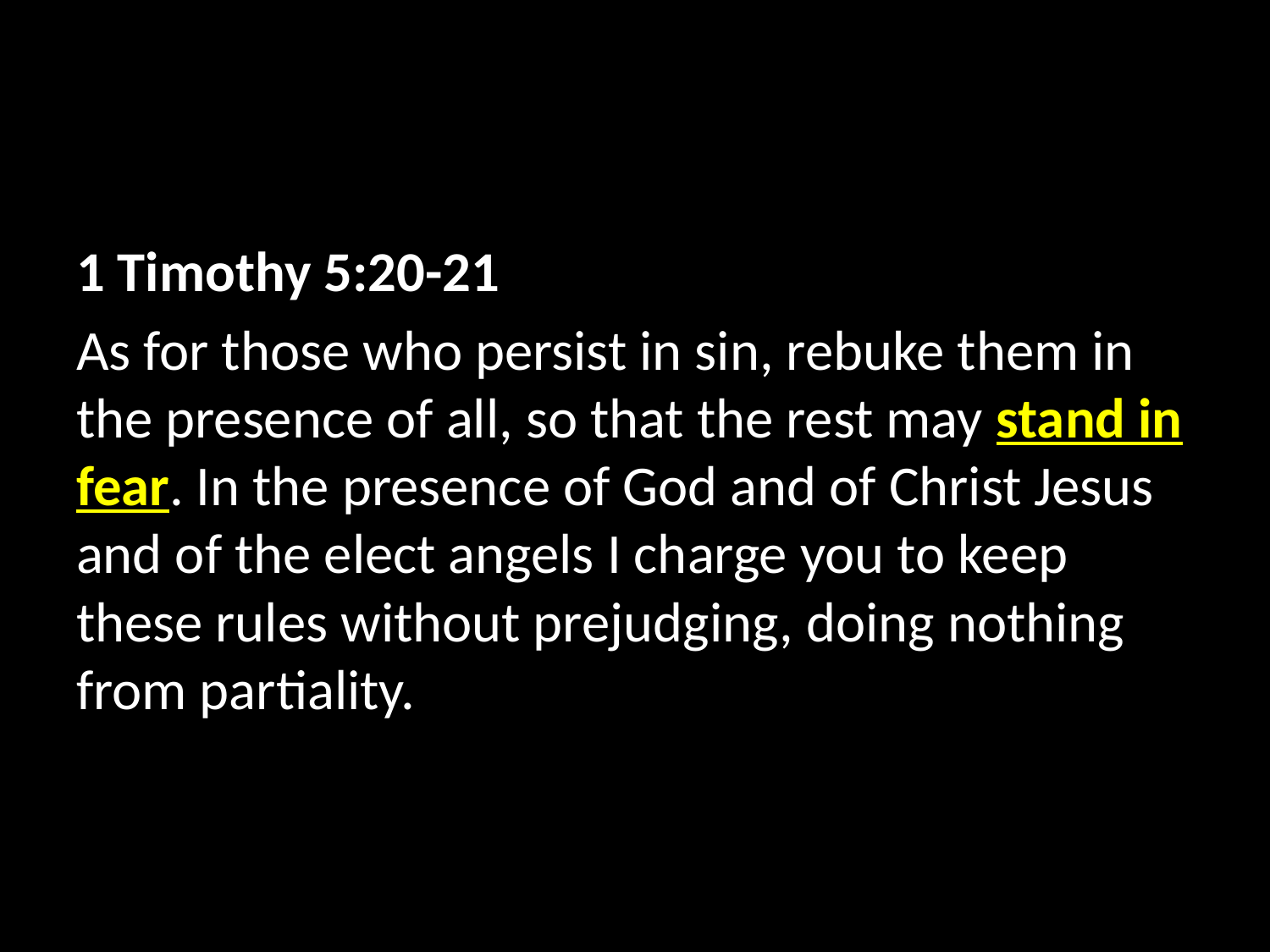

1 Timothy 5:20-21
As for those who persist in sin, rebuke them in the presence of all, so that the rest may stand in fear. In the presence of God and of Christ Jesus and of the elect angels I charge you to keep these rules without prejudging, doing nothing from partiality.